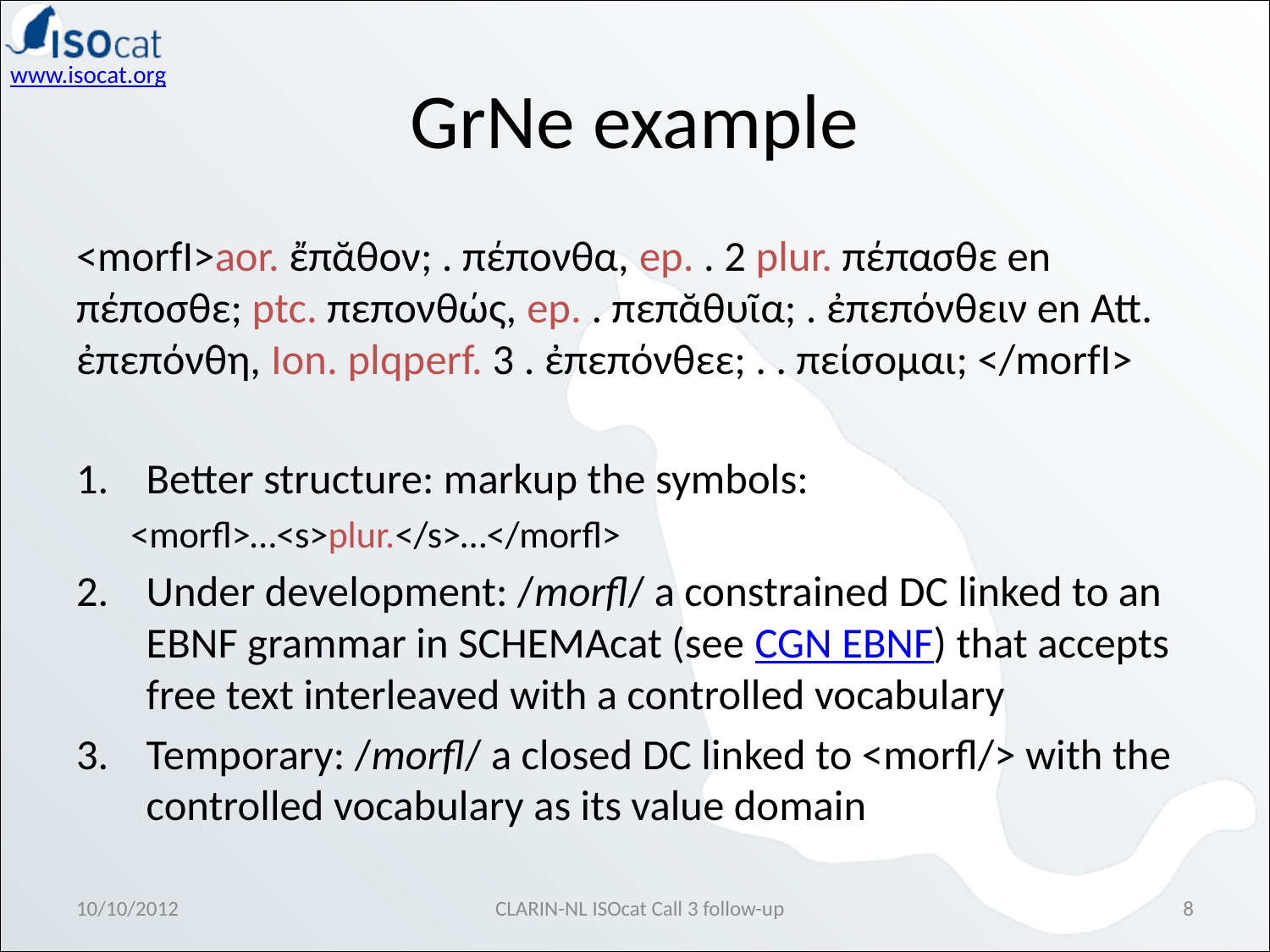

# GrNe example
<morfI>aor. ἔπᾰθον; . πέπονθα, ep. . 2 plur. πέπασθε en πέποσθε; ptc. πεπονθώς, ep. . πεπᾰθυῖα; . ἐπεπόνθειν en Att. ἐπεπόνθη, Ion. plqperf. 3 . ἐπεπόνθεε; . . πείσομαι; </morfI>

Better structure: markup the symbols:
	<morfl>…<s>plur.</s>…</morfl>
Under development: /morfl/ a constrained DC linked to an EBNF grammar in SCHEMAcat (see CGN EBNF) that accepts free text interleaved with a controlled vocabulary
Temporary: /morfl/ a closed DC linked to <morfl/> with the controlled vocabulary as its value domain
10/10/2012
CLARIN-NL ISOcat Call 3 follow-up
8